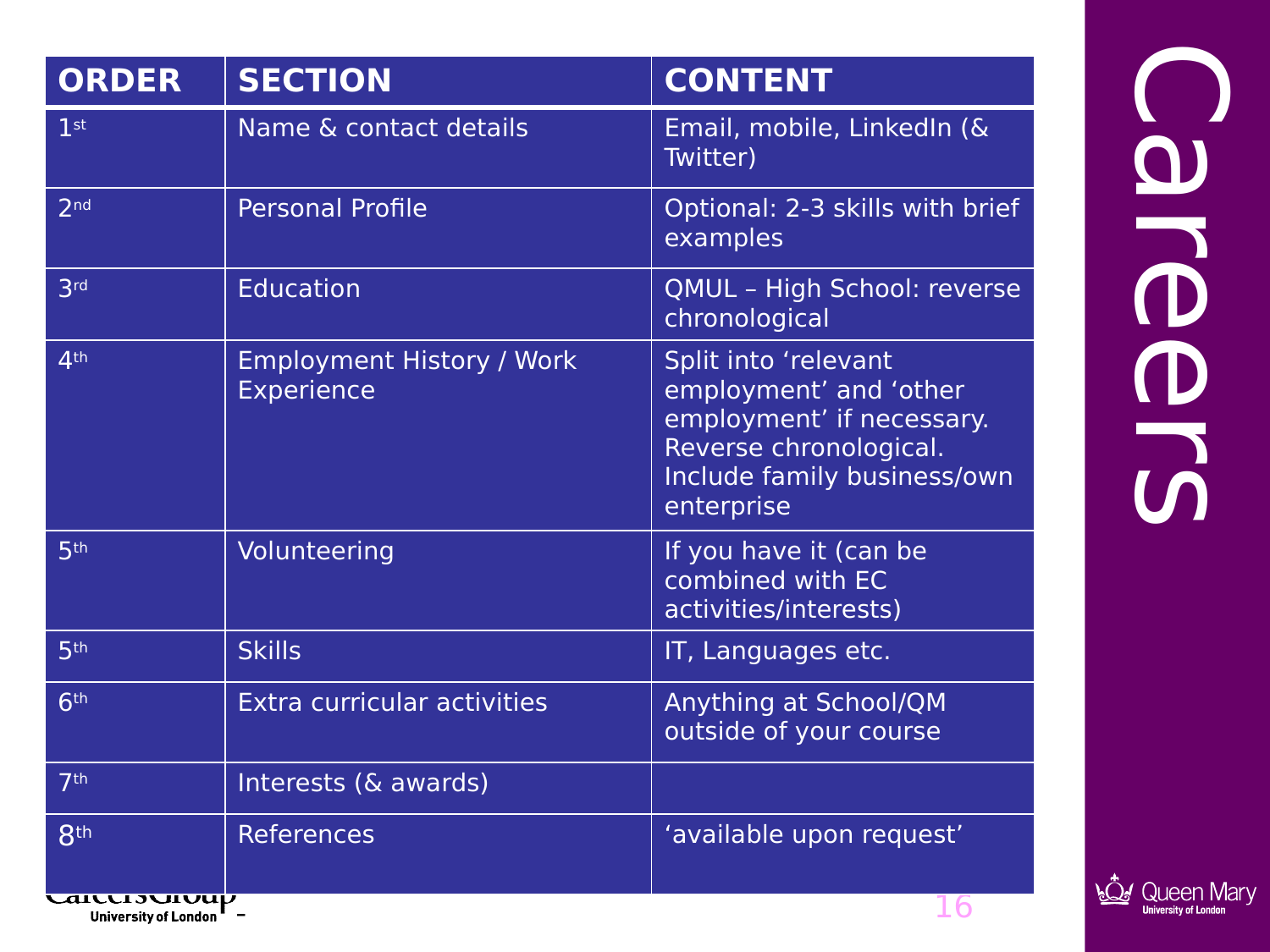

| ORDER | SECTION | CONTENT |
| --- | --- | --- |
| 1st | Name & contact details | Email, mobile, LinkedIn (& Twitter) |
| 2nd | Personal Profile | Optional: 2-3 skills with brief examples |
| 3rd | Education | QMUL – High School: reverse chronological |
| 4th | Employment History / Work Experience | Split into ‘relevant employment’ and ‘other employment’ if necessary. Reverse chronological. Include family business/own enterprise |
| 5th | Volunteering | If you have it (can be combined with EC activities/interests) |
| 5th | Skills | IT, Languages etc. |
| 6th | Extra curricular activities | Anything at School/QM outside of your course |
| 7th | Interests (& awards) |  |
| 8th | References | ‘available upon request’ |